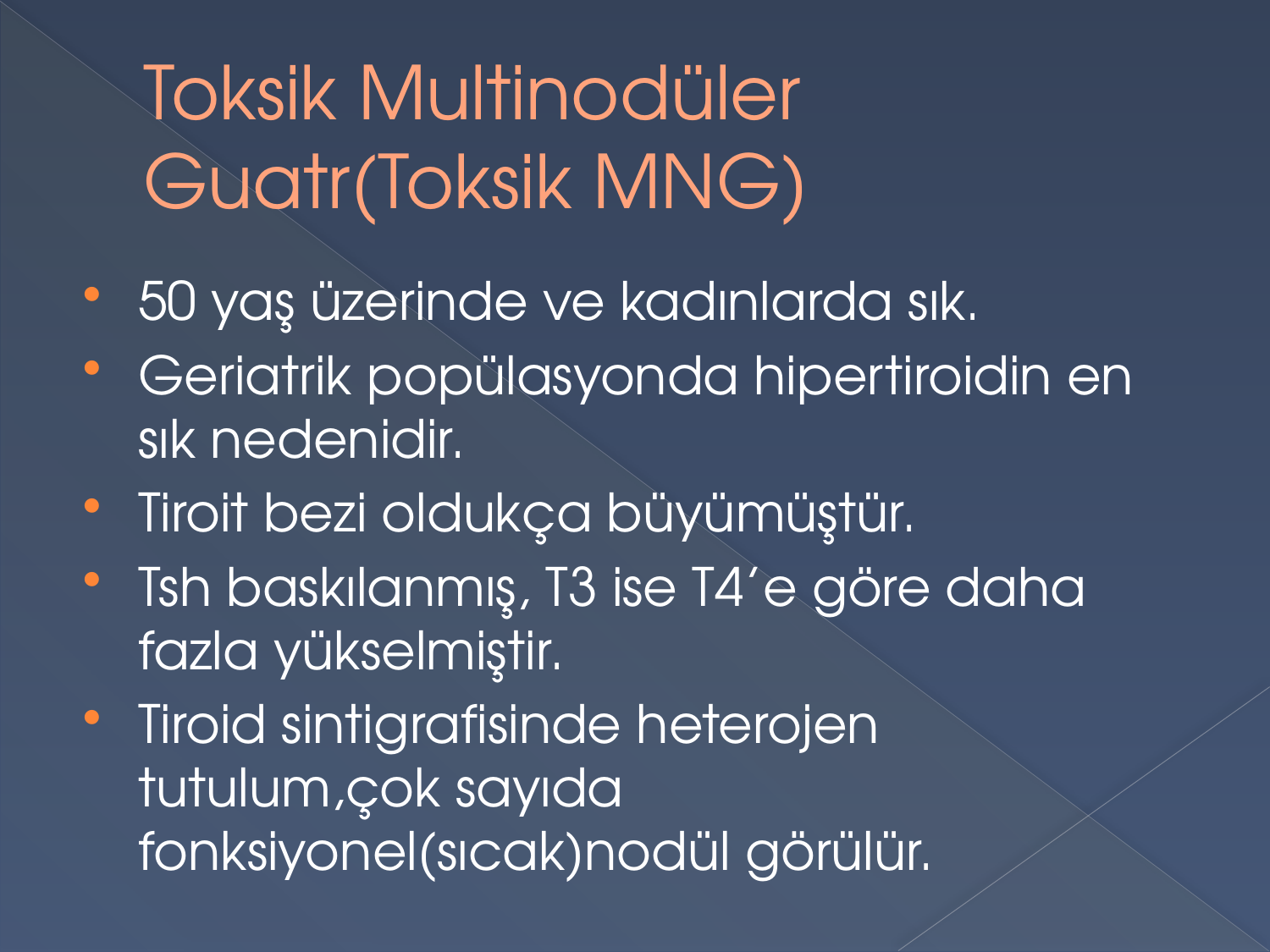

# Toksik Multinodüler Guatr(Toksik MNG)
50 yaş üzerinde ve kadınlarda sık.
Geriatrik popülasyonda hipertiroidin en sık nedenidir.
Tiroit bezi oldukça büyümüştür.
Tsh baskılanmış, T3 ise T4’e göre daha fazla yükselmiştir.
Tiroid sintigrafisinde heterojen tutulum,çok sayıda fonksiyonel(sıcak)nodül görülür.